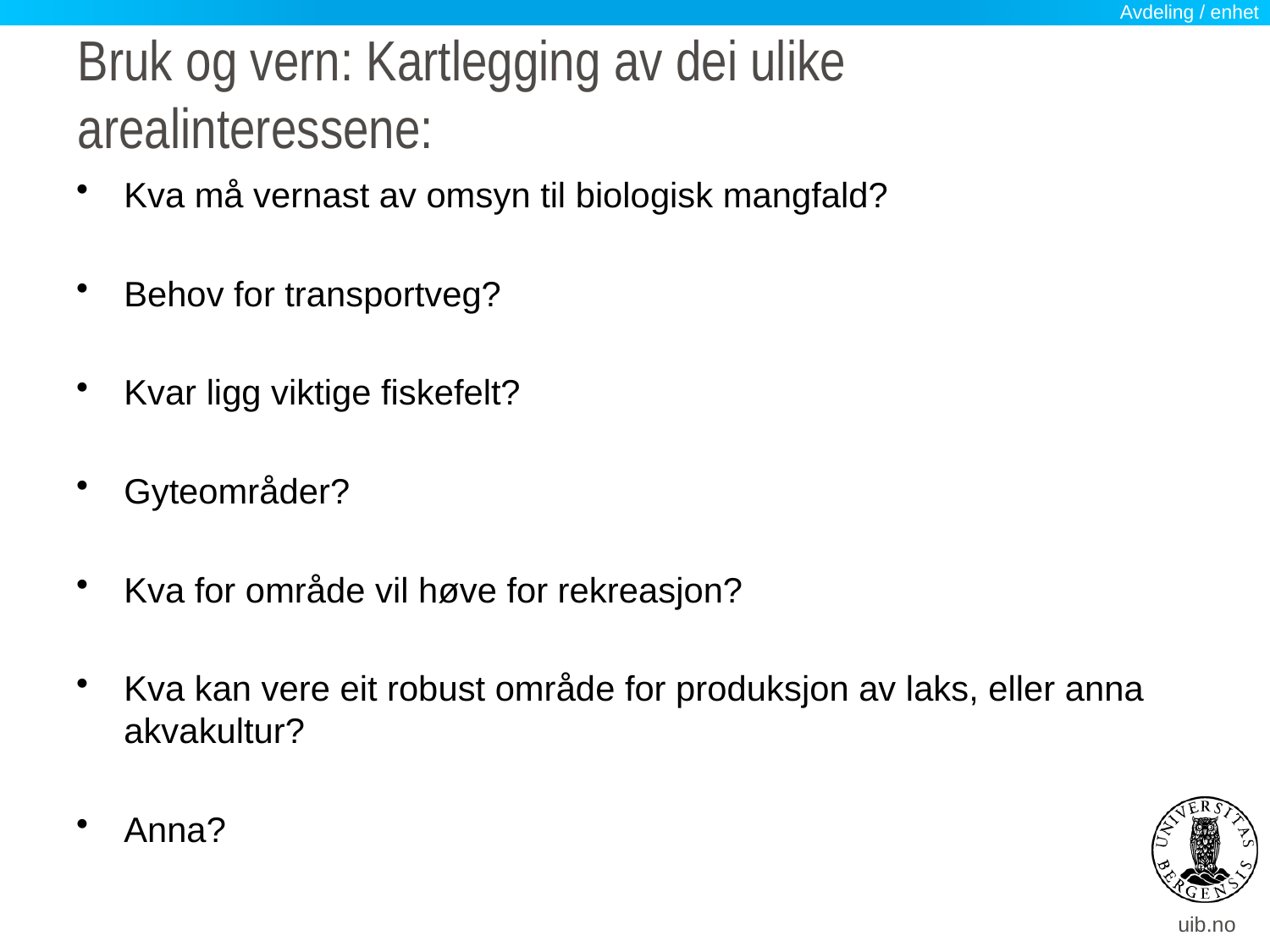

Avdeling / enhet
# Bruk og vern: Kartlegging av dei ulike arealinteressene:
Kva må vernast av omsyn til biologisk mangfald?

Behov for transportveg?

Kvar ligg viktige fiskefelt?

Gyteområder?

Kva for område vil høve for rekreasjon?

Kva kan vere eit robust område for produksjon av laks, eller anna akvakultur?

Anna?